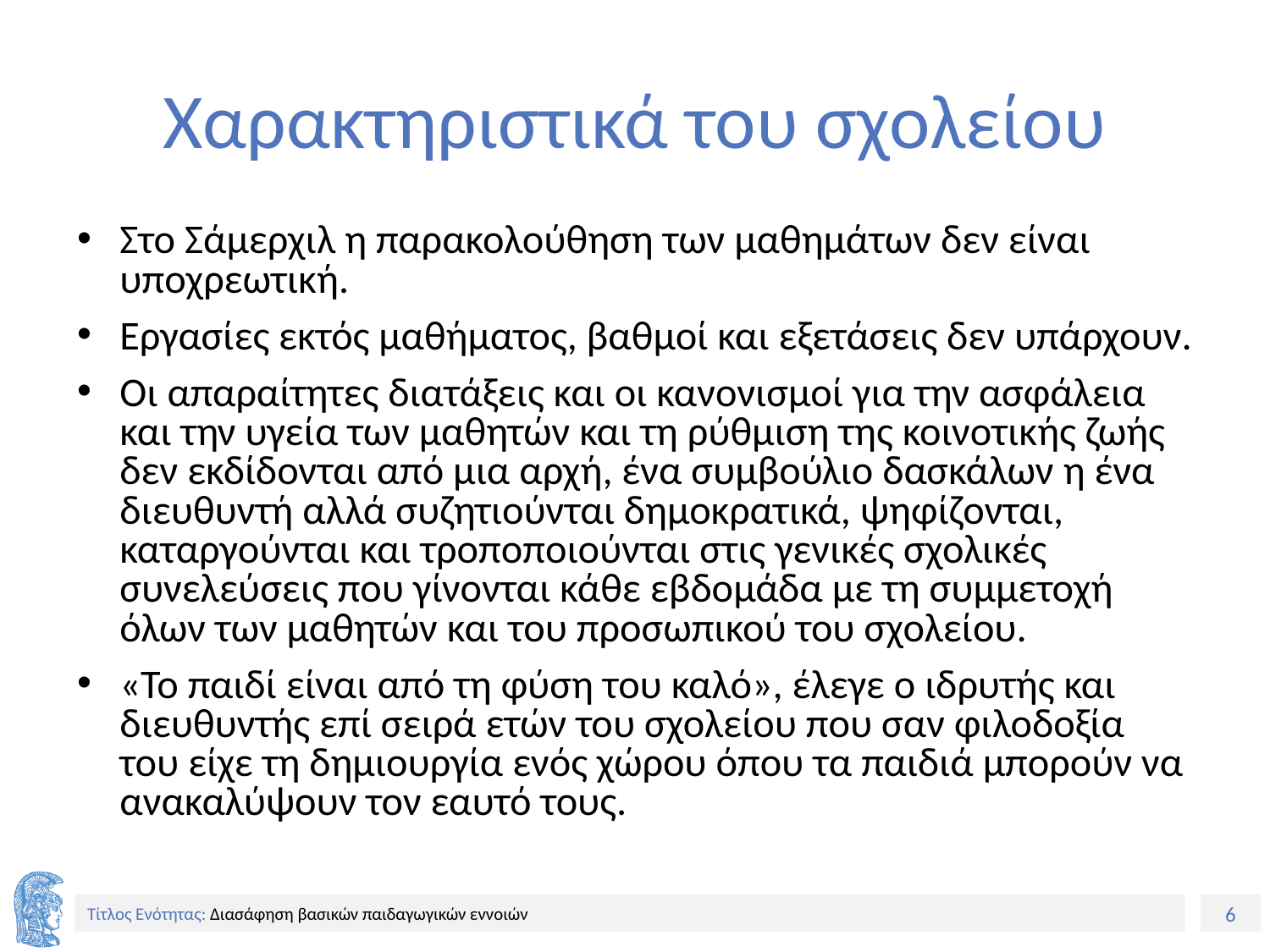

# Χαρακτηριστικά του σχολείου
Στο Σάμερχιλ η παρακολούθηση των μαθημάτων δεν είναι υποχρεωτική.
Εργασίες εκτός μαθήματος, βαθμοί και εξετάσεις δεν υπάρχουν.
Οι απαραίτητες διατάξεις και οι κανονισμοί για την ασφάλεια και την υγεία των μαθητών και τη ρύθμιση της κοινοτικής ζωής δεν εκδίδονται από μια αρχή, ένα συμβούλιο δασκάλων η ένα διευθυντή αλλά συζητιούνται δημοκρατικά, ψηφίζονται, καταργούνται και τροποποιούνται στις γενικές σχολικές συνελεύσεις που γίνονται κάθε εβδομάδα με τη συμμετοχή όλων των μαθητών και του προσωπικού του σχολείου.
«Το παιδί είναι από τη φύση του καλό», έλεγε ο ιδρυτής και διευθυντής επί σειρά ετών του σχολείου που σαν φιλοδοξία του είχε τη δημιουργία ενός χώρου όπου τα παιδιά μπορούν να ανακαλύψουν τον εαυτό τους.